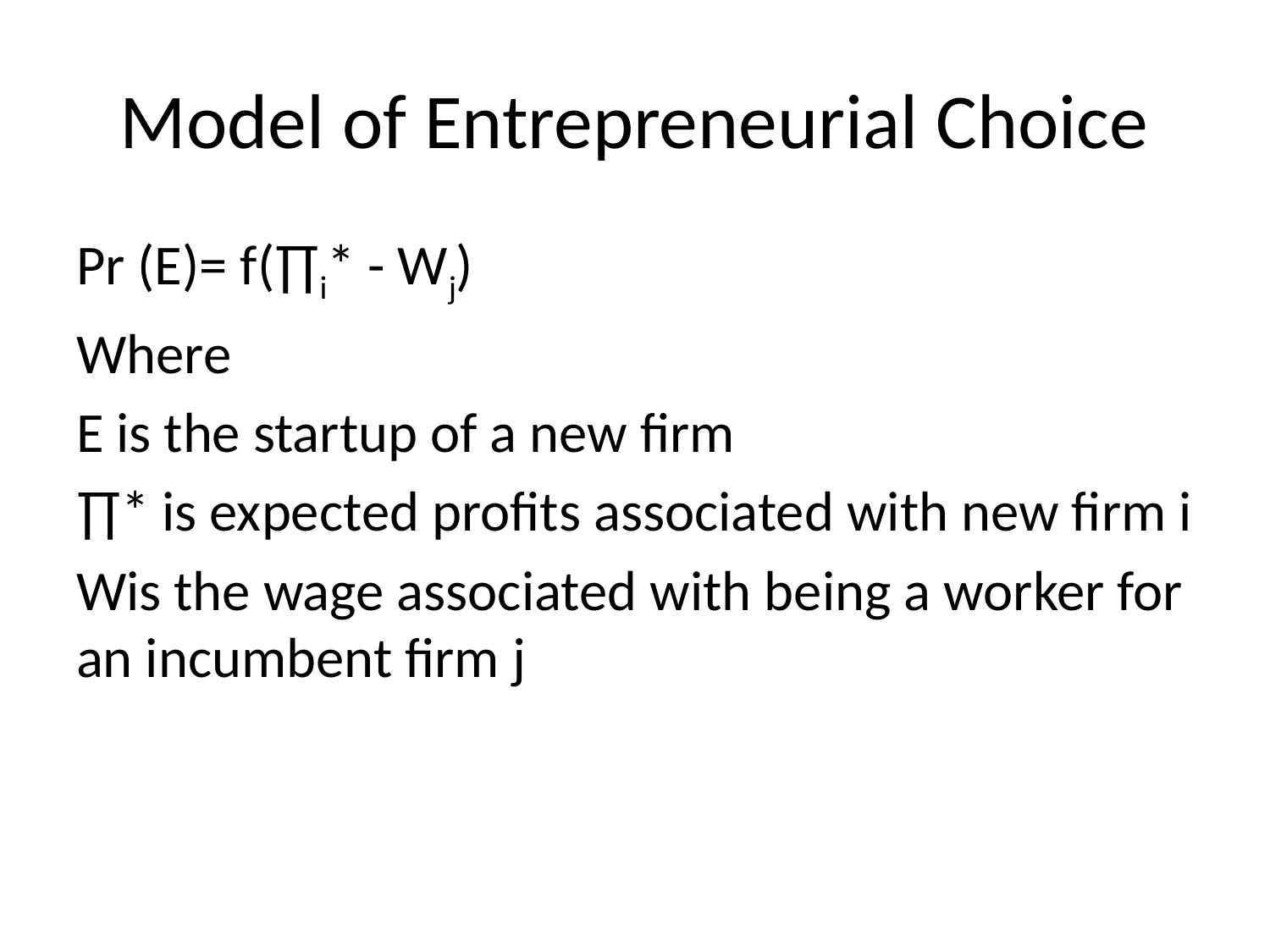

# Model of Entrepreneurial Choice
Pr (E)= f(∏i* - Wj)
Where
E is the startup of a new firm
∏* is expected profits associated with new firm i
Wis the wage associated with being a worker for an incumbent firm j